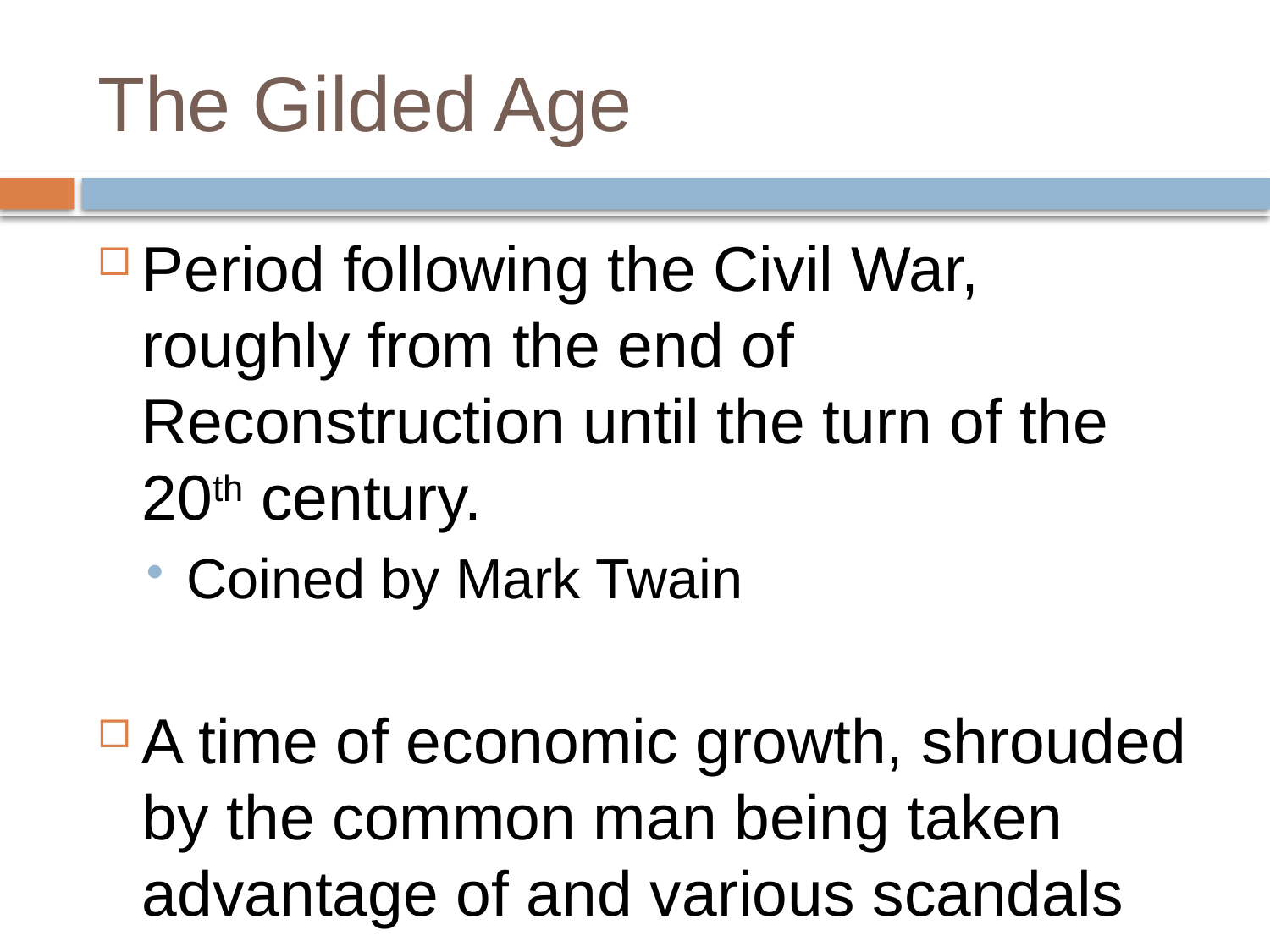

# The Gilded Age
Period following the Civil War, roughly from the end of Reconstruction until the turn of the 20th century.
Coined by Mark Twain

A time of economic growth, shrouded by the common man being taken advantage of and various scandals